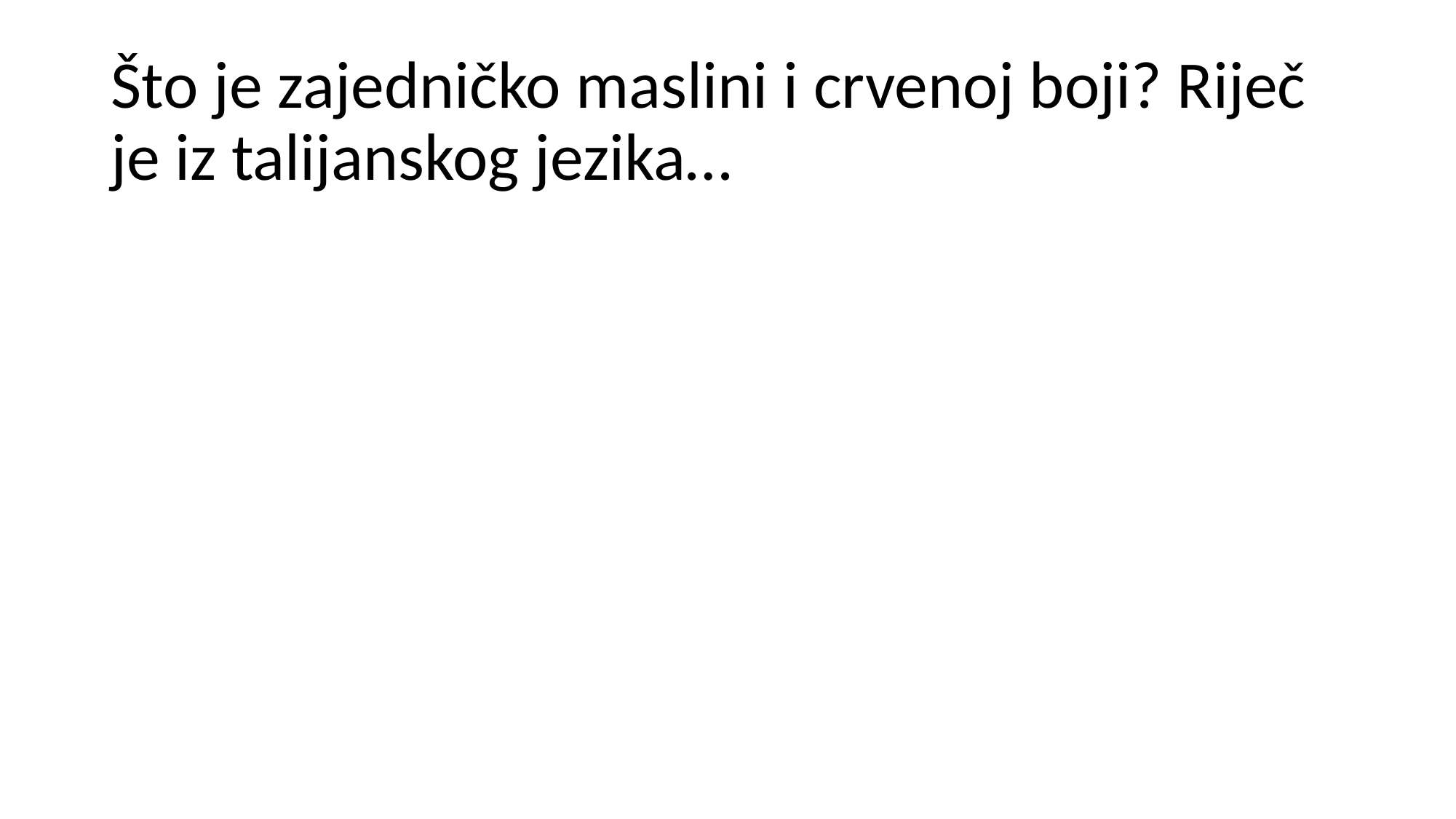

# Što je zajedničko maslini i crvenoj boji? Riječ je iz talijanskog jezika…